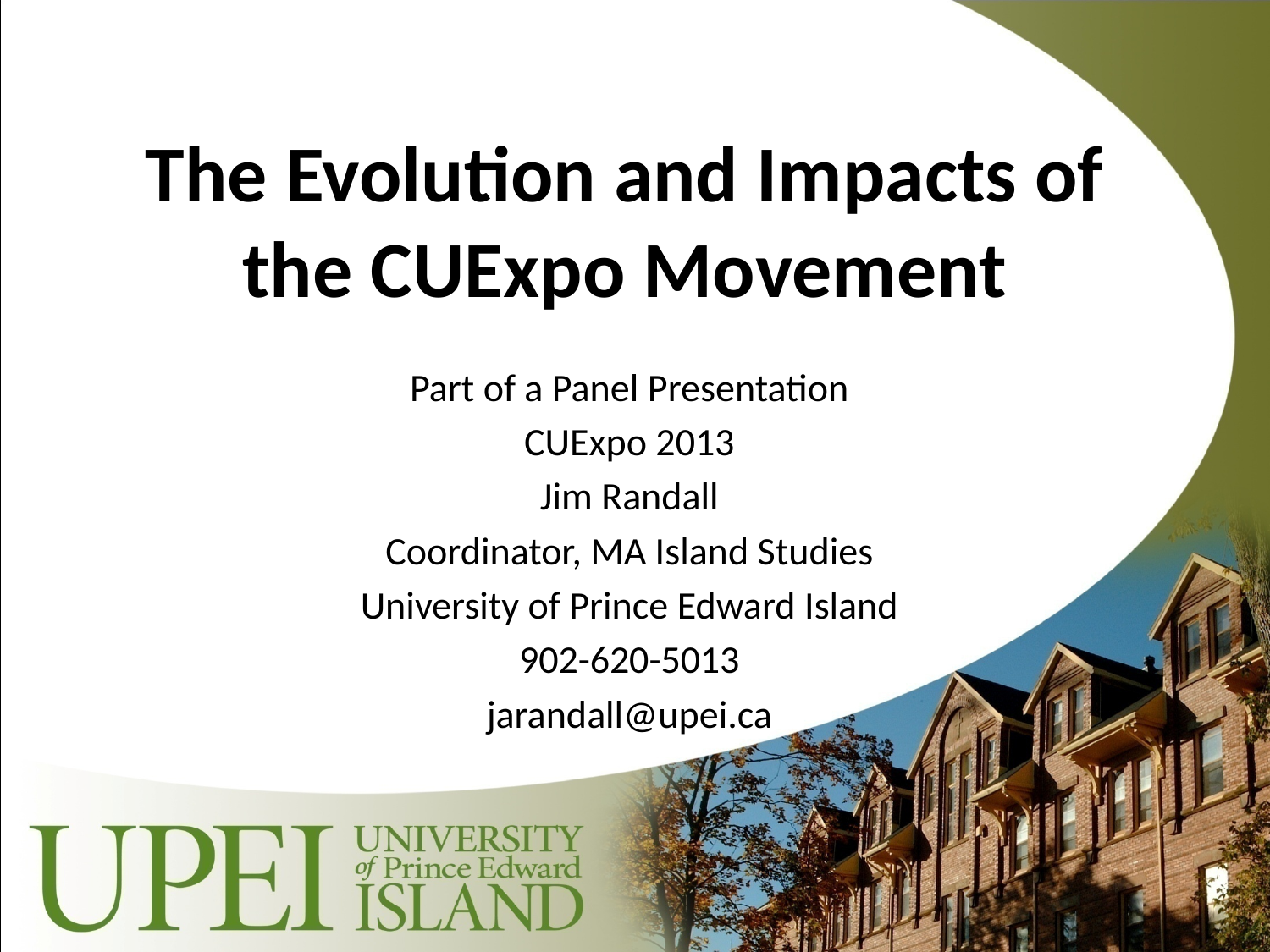

# The Evolution and Impacts of the CUExpo Movement
Part of a Panel Presentation
CUExpo 2013
Jim Randall
Coordinator, MA Island Studies
University of Prince Edward Island
902-620-5013
jarandall@upei.ca